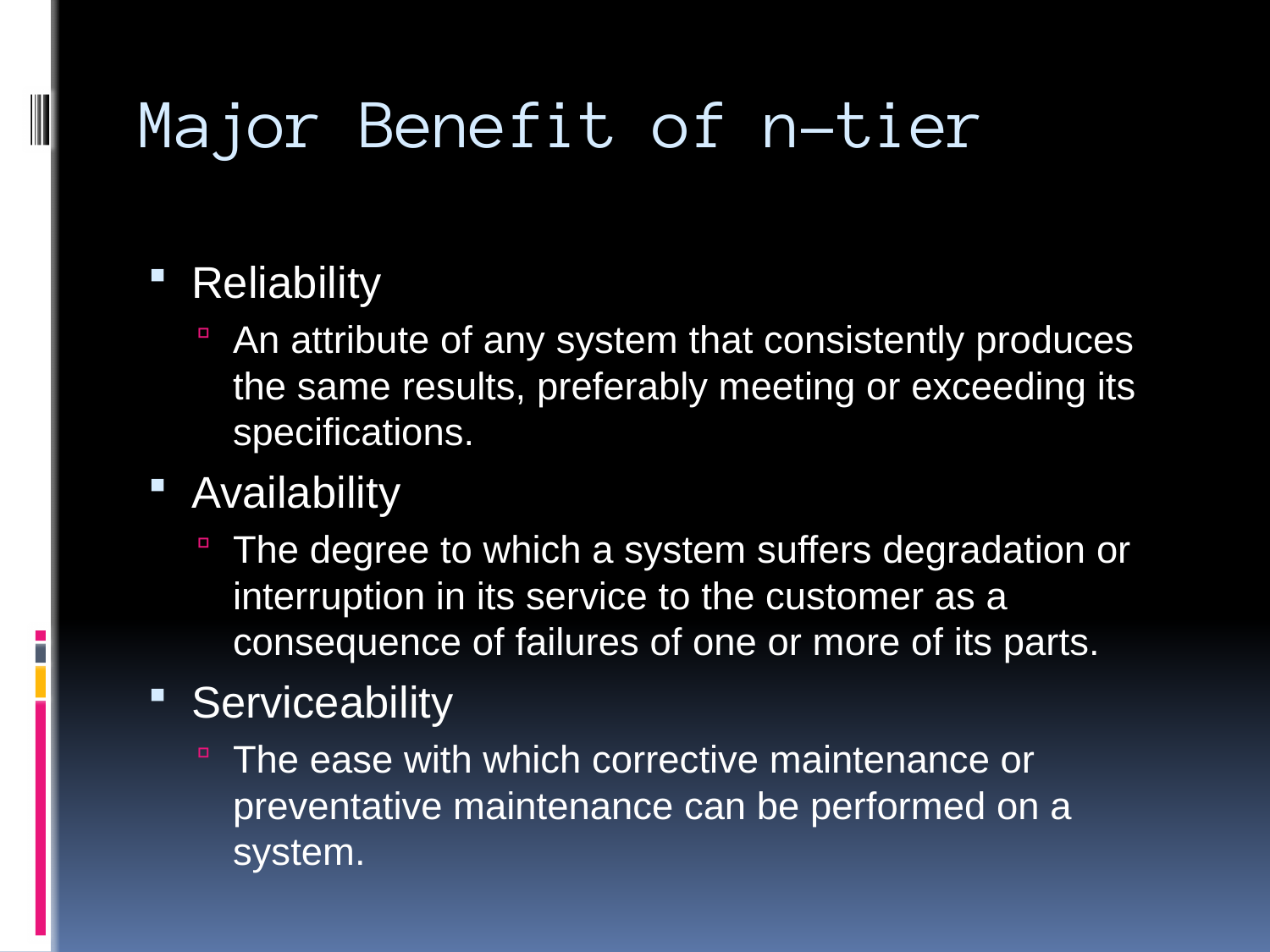

# Major Benefit of n-tier
Reliability
An attribute of any system that consistently produces the same results, preferably meeting or exceeding its specifications.
Availability
The degree to which a system suffers degradation or interruption in its service to the customer as a consequence of failures of one or more of its parts.
Serviceability
The ease with which corrective maintenance or preventative maintenance can be performed on a system.